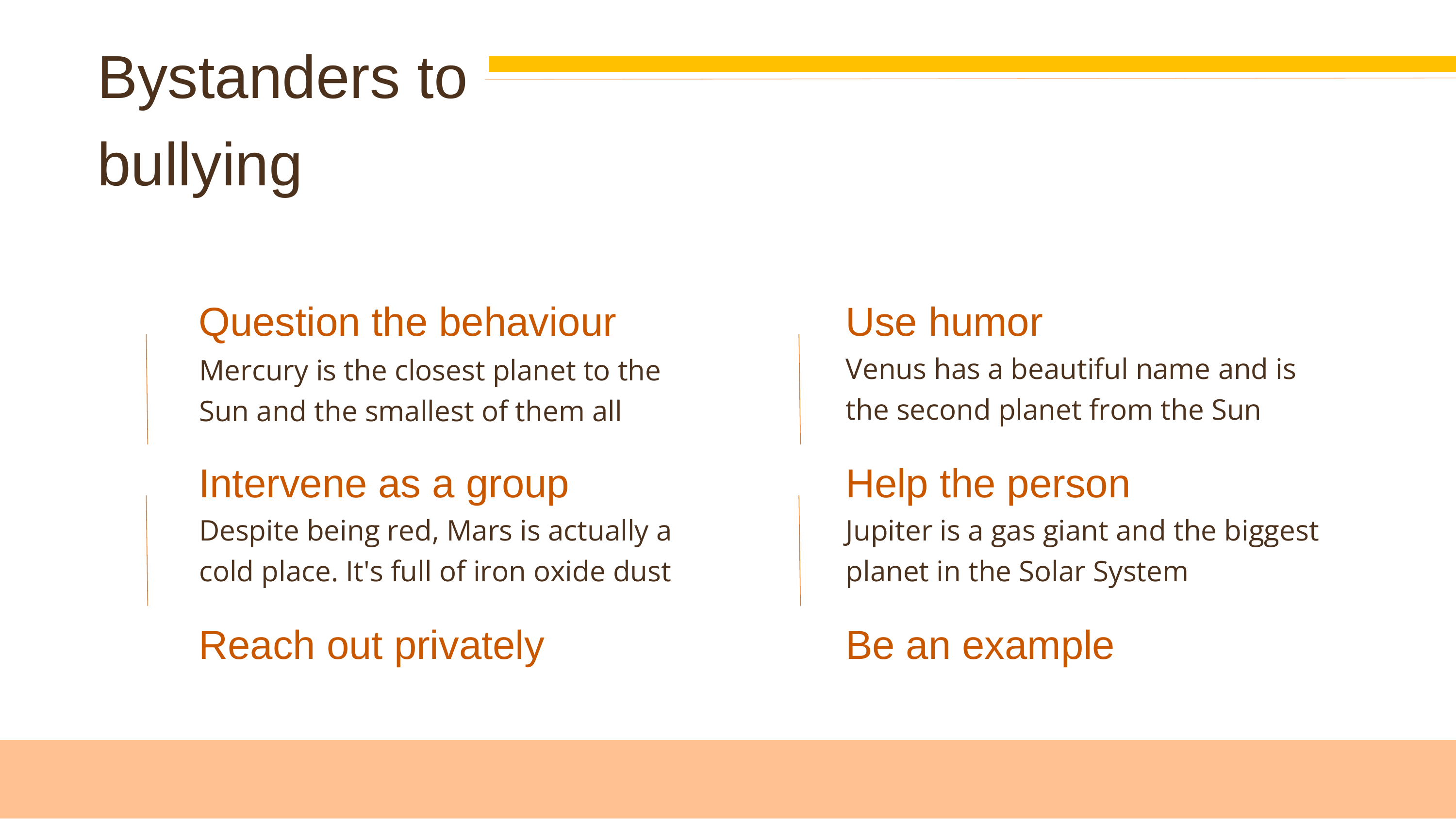

Bystanders to bullying

Use humor
Question the behaviour
Venus has a beautiful name and is the second planet from the Sun
Mercury is the closest planet to the Sun and the smallest of them all
Intervene as a group
Help the person
Jupiter is a gas giant and the biggest planet in the Solar System
Despite being red, Mars is actually a cold place. It's full of iron oxide dust
Be an example
Reach out privately
Saturn, the ringed planet, is composed of hydrogen and helium
Neptune is the fourth-largest planet in the Solar System